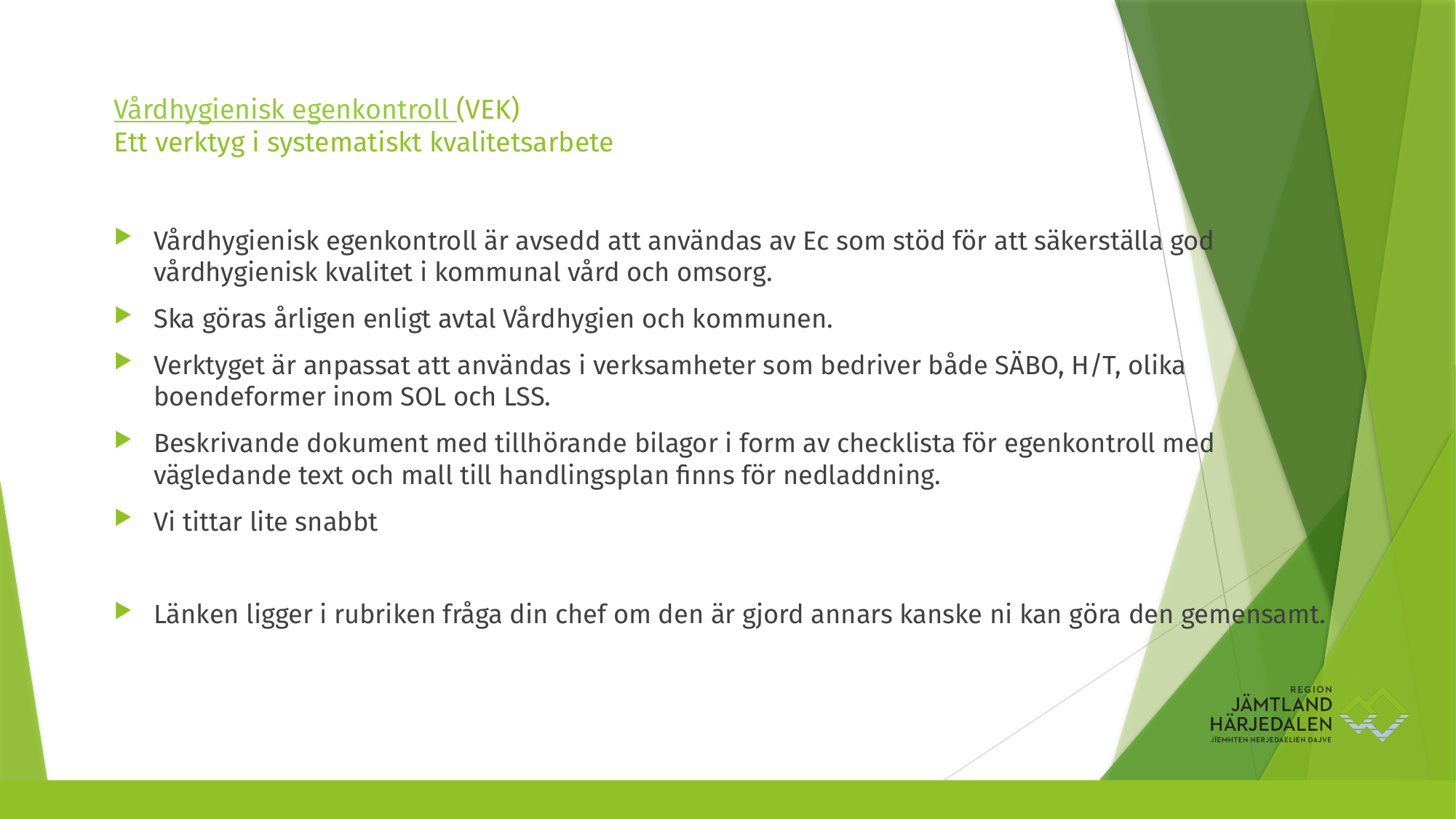

# Vårdhygienisk egenkontroll (VEK) Ett verktyg i systematiskt kvalitetsarbete
Vårdhygienisk egenkontroll är avsedd att användas av Ec som stöd för att säkerställa god vårdhygienisk kvalitet i kommunal vård och omsorg.
Ska göras årligen enligt avtal Vårdhygien och kommunen.
Verktyget är anpassat att användas i verksamheter som bedriver både SÄBO, H/T, olika boendeformer inom SOL och LSS.
Beskrivande dokument med tillhörande bilagor i form av checklista för egenkontroll med vägledande text och mall till handlingsplan finns för nedladdning.
Vi tittar lite snabbt

Länken ligger i rubriken fråga din chef om den är gjord annars kanske ni kan göra den gemensamt.